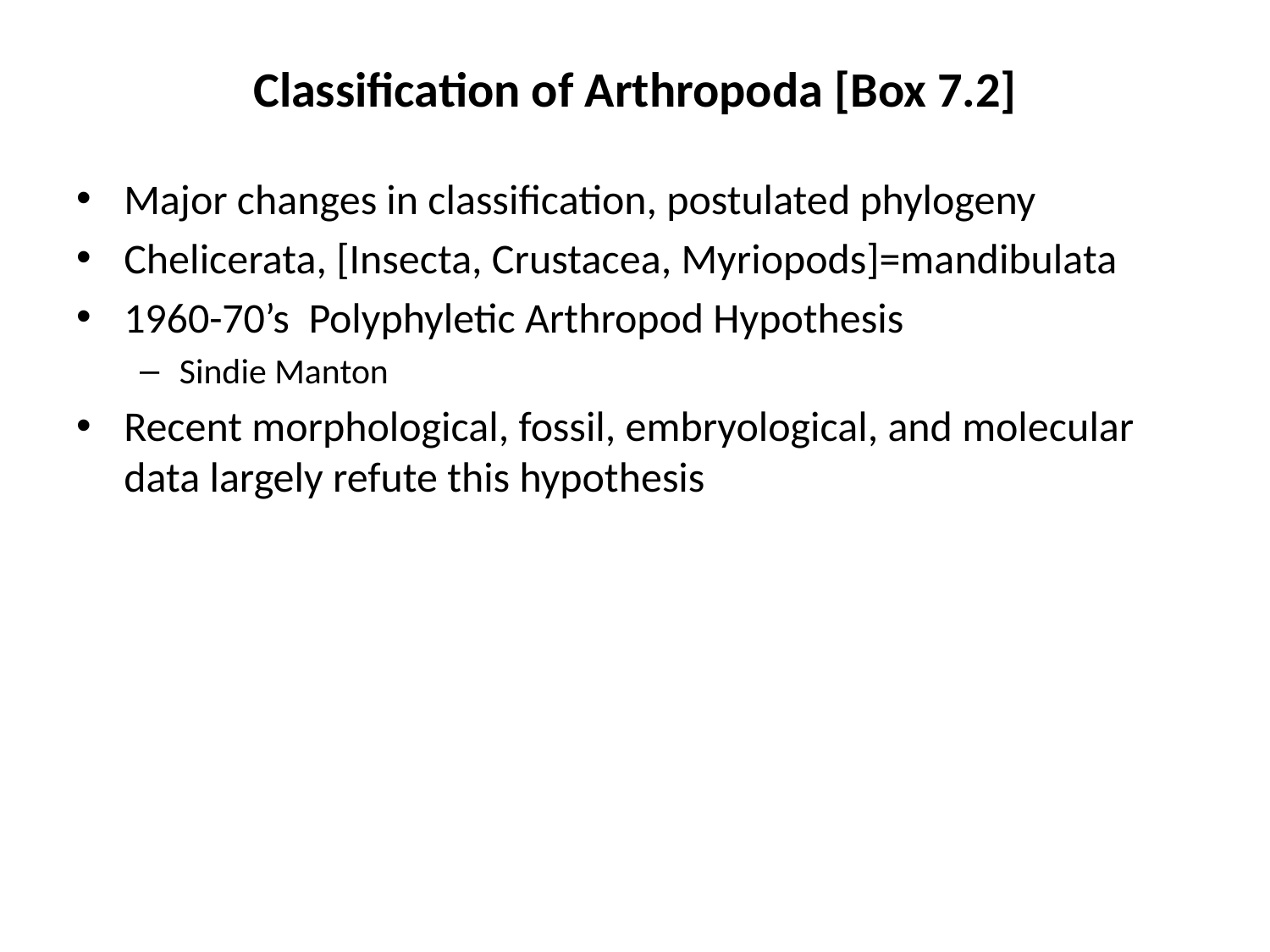

# Classification of Arthropoda [Box 7.2]
Major changes in classification, postulated phylogeny
Chelicerata, [Insecta, Crustacea, Myriopods]=mandibulata
1960-70’s  Polyphyletic Arthropod Hypothesis
Sindie Manton
Recent morphological, fossil, embryological, and molecular data largely refute this hypothesis